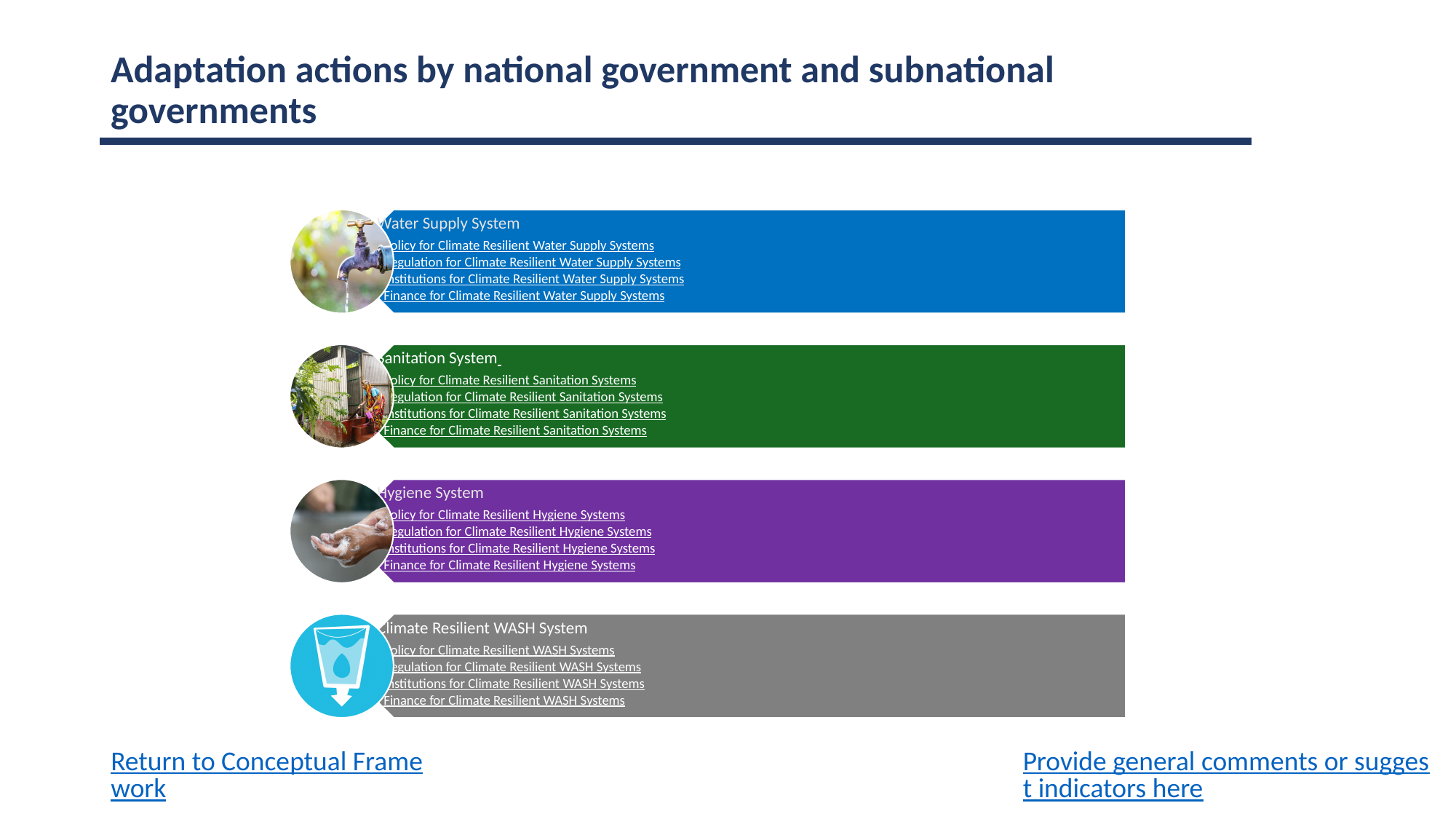

Adaptation actions by national government and subnational governments
Water Supply System
Policy for Climate Resilient Water Supply Systems
Regulation for Climate Resilient Water Supply Systems
Institutions for Climate Resilient Water Supply Systems
Finance for Climate Resilient Water Supply Systems
Sanitation System
Policy for Climate Resilient Sanitation Systems
Regulation for Climate Resilient Sanitation Systems
Institutions for Climate Resilient Sanitation Systems
Finance for Climate Resilient Sanitation Systems
Hygiene System
Policy for Climate Resilient Hygiene Systems
Regulation for Climate Resilient Hygiene Systems
Institutions for Climate Resilient Hygiene Systems
Finance for Climate Resilient Hygiene Systems
Climate Resilient WASH System
Policy for Climate Resilient WASH Systems
Regulation for Climate Resilient WASH Systems
Institutions for Climate Resilient WASH Systems
Finance for Climate Resilient WASH Systems
Provide general comments or suggest indicators here
Return to Conceptual Framework